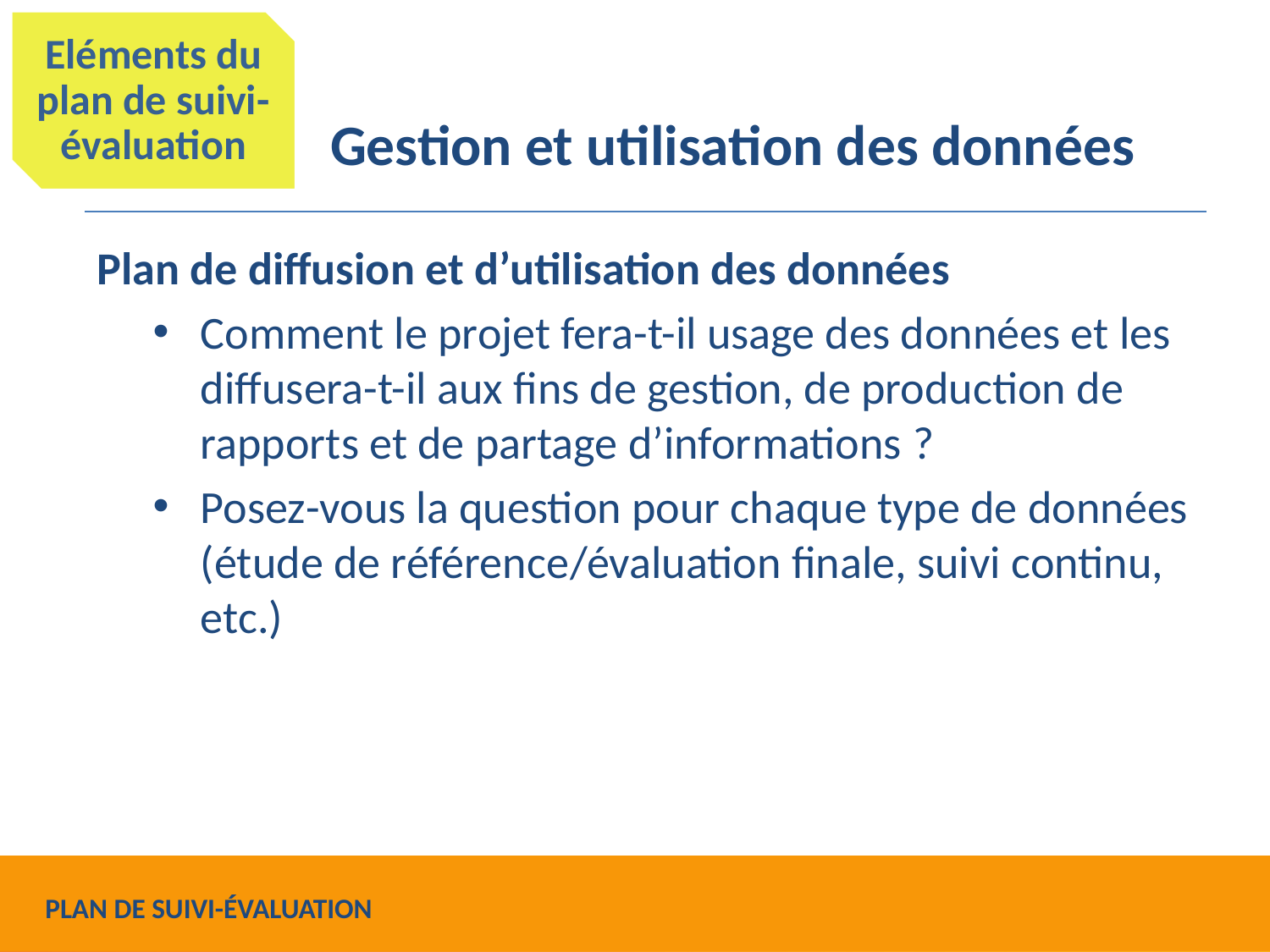

Eléments du plan de suivi-évaluation
# Gestion et utilisation des données
Plan de diffusion et d’utilisation des données
Comment le projet fera-t-il usage des données et les diffusera-t-il aux fins de gestion, de production de rapports et de partage d’informations ?
Posez-vous la question pour chaque type de données (étude de référence/évaluation finale, suivi continu, etc.)
PLAN DE SUIVI-ÉVALUATION